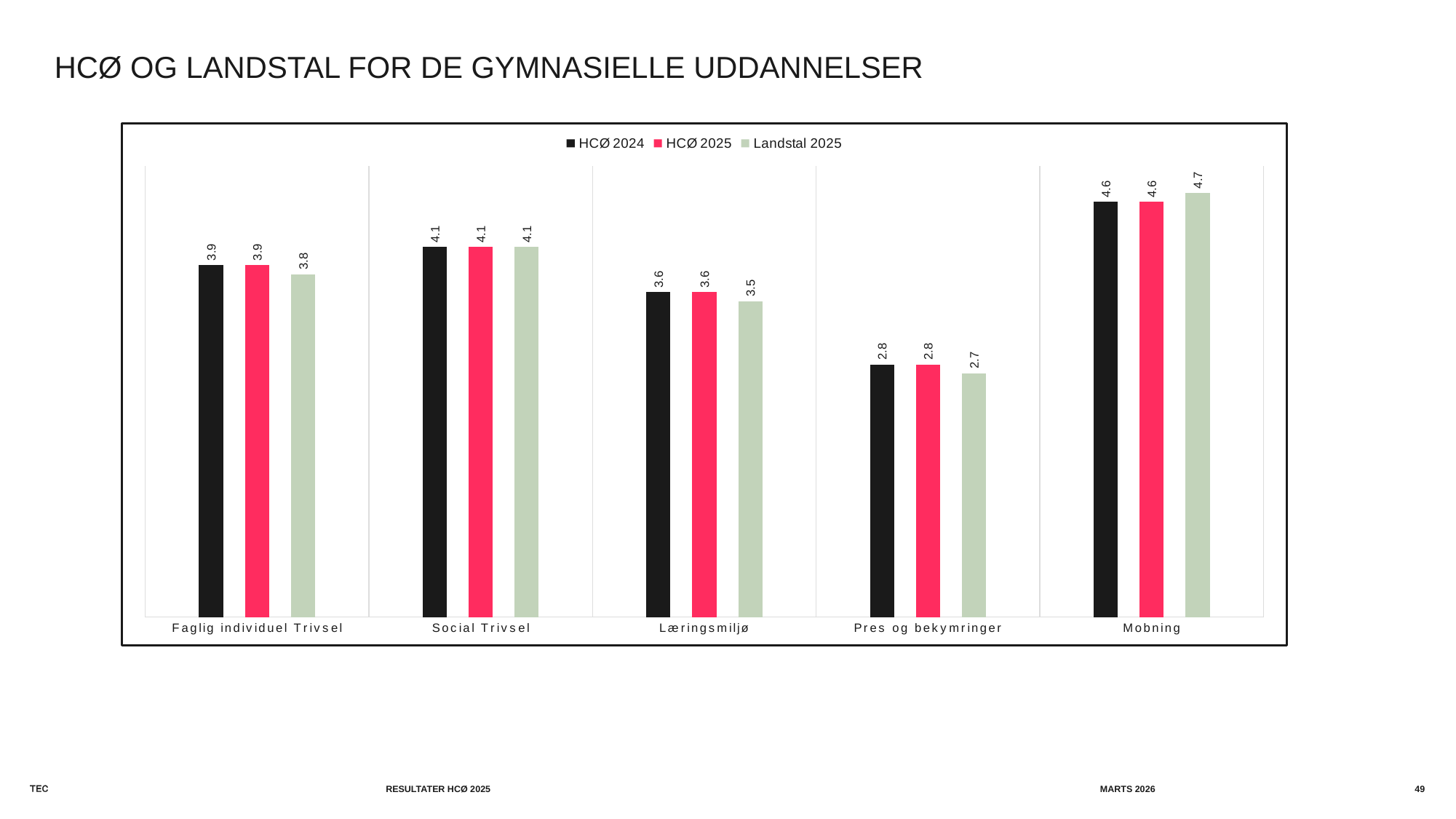

HCØ OG LANDSTAL FOR DE GYMNASIELLE UDDANNELSER

### Chart

| Category | HCØ 2024 | HCØ 2025 | Landstal 2025 |
|---|---|---|---|
| Faglig individuel Trivsel | 3.9 | 3.9 | 3.8 |
| Social Trivsel | 4.1 | 4.1 | 4.1 |
| Læringsmiljø | 3.6 | 3.6 | 3.5 |
| Pres og bekymringer | 2.8 | 2.8 | 2.7 |
| Mobning | 4.6 | 4.6 | 4.7 |
Resultater hcø 2025
marts 2026
49